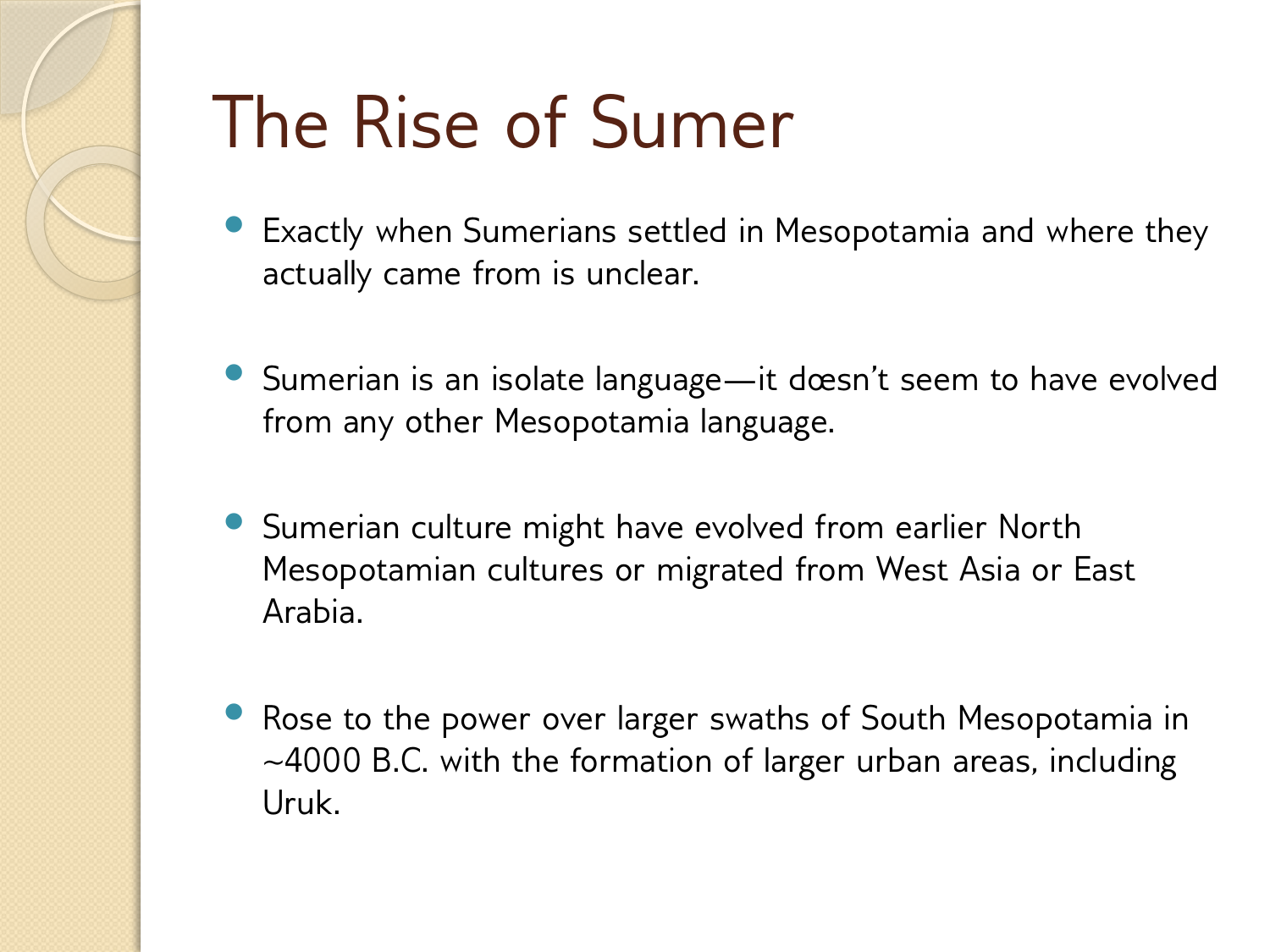

# The Rise of Sumer
Exactly when Sumerians settled in Mesopotamia and where they actually came from is unclear.

Sumerian is an isolate language—it doesn’t seem to have evolved from any other Mesopotamia language.

Sumerian culture might have evolved from earlier North Mesopotamian cultures or migrated from West Asia or East Arabia.

Rose to the power over larger swaths of South Mesopotamia in ~4000 B.C. with the formation of larger urban areas, including Uruk.